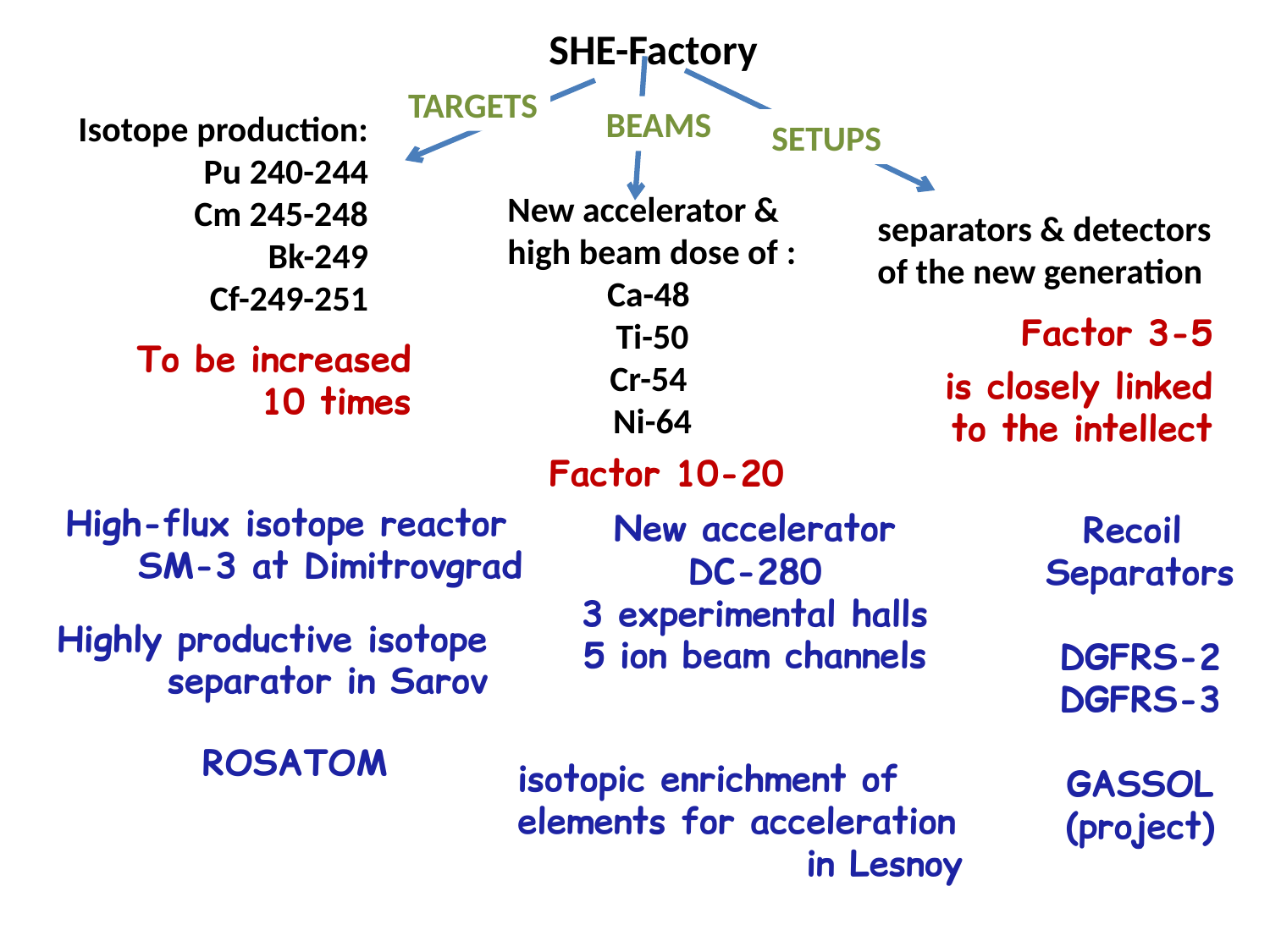

SHE-Factory
TARGETS
BEAMS
Isotope production:
Pu 240-244
Cm 245-248
Bk-249
Cf-249-251
SETUPS
New accelerator & high beam dose of :
Ca-48
Ti-50
Cr-54
Ni-64
separators & detectors
of the new generation
Factor 3-5
is closely linked
to the intellect
To be increased
10 times
Factor 10-20
High-flux isotope reactor
SM-3 at Dimitrovgrad
Highly productive isotope
separator in Sarov
ROSATOM
New accelerator
 DC-280
3 experimental halls
5 ion beam channels
isotopic enrichment of elements for acceleration
in Lesnoy
Recoil
Separators

DGFRS-2
DGFRS-3

GASSOL (project)